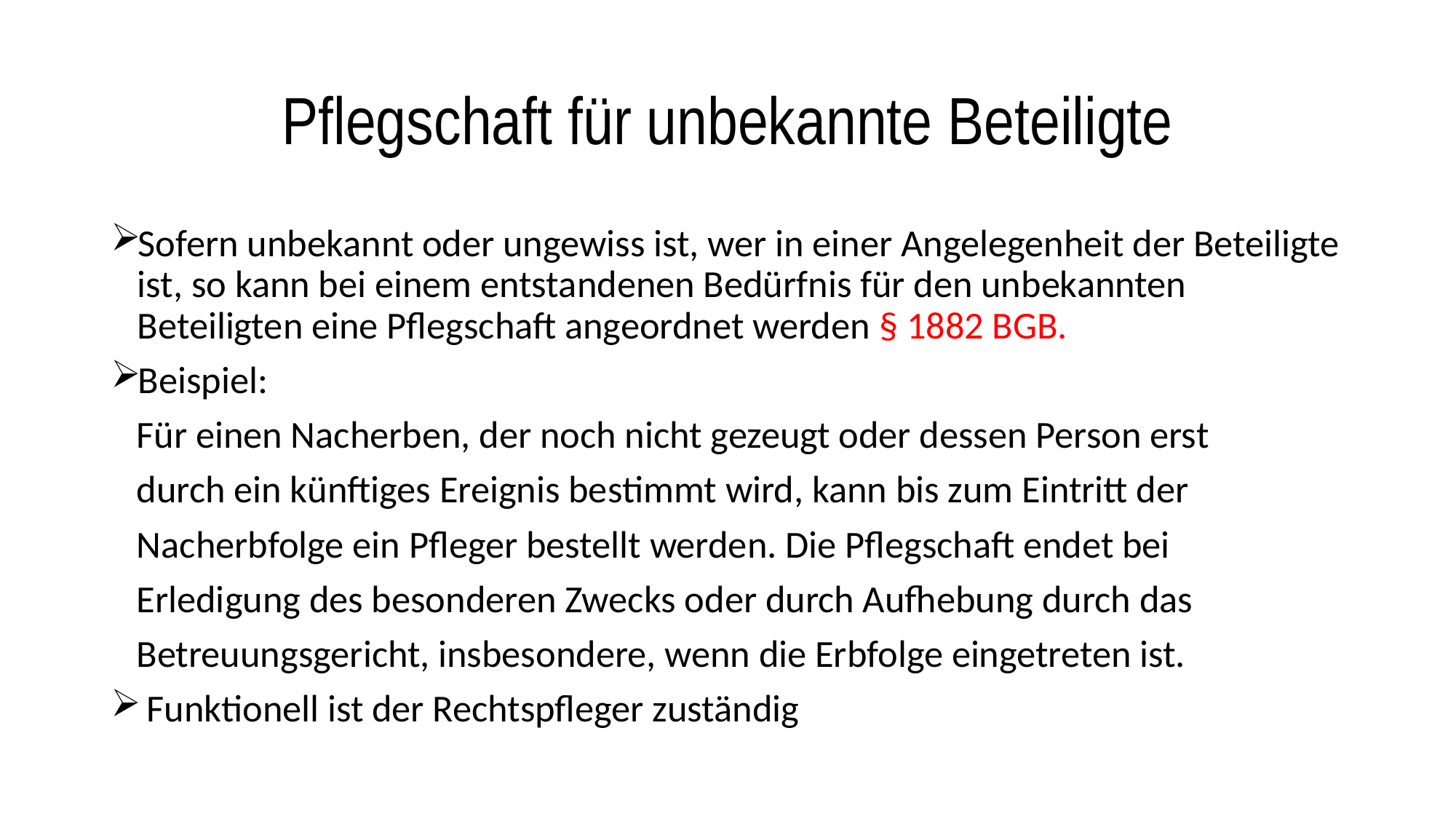

# Pflegschaft für unbekannte Beteiligte
Sofern unbekannt oder ungewiss ist, wer in einer Angelegenheit der Beteiligte ist, so kann bei einem entstandenen Bedürfnis für den unbekannten Beteiligten eine Pflegschaft angeordnet werden § 1882 BGB.
Beispiel:
   Für einen Nacherben, der noch nicht gezeugt oder dessen Person erst
   durch ein künftiges Ereignis bestimmt wird, kann bis zum Eintritt der
   Nacherbfolge ein Pfleger bestellt werden. Die Pflegschaft endet bei
   Erledigung des besonderen Zwecks oder durch Aufhebung durch das
   Betreuungsgericht, insbesondere, wenn die Erbfolge eingetreten ist.
 Funktionell ist der Rechtspfleger zuständig